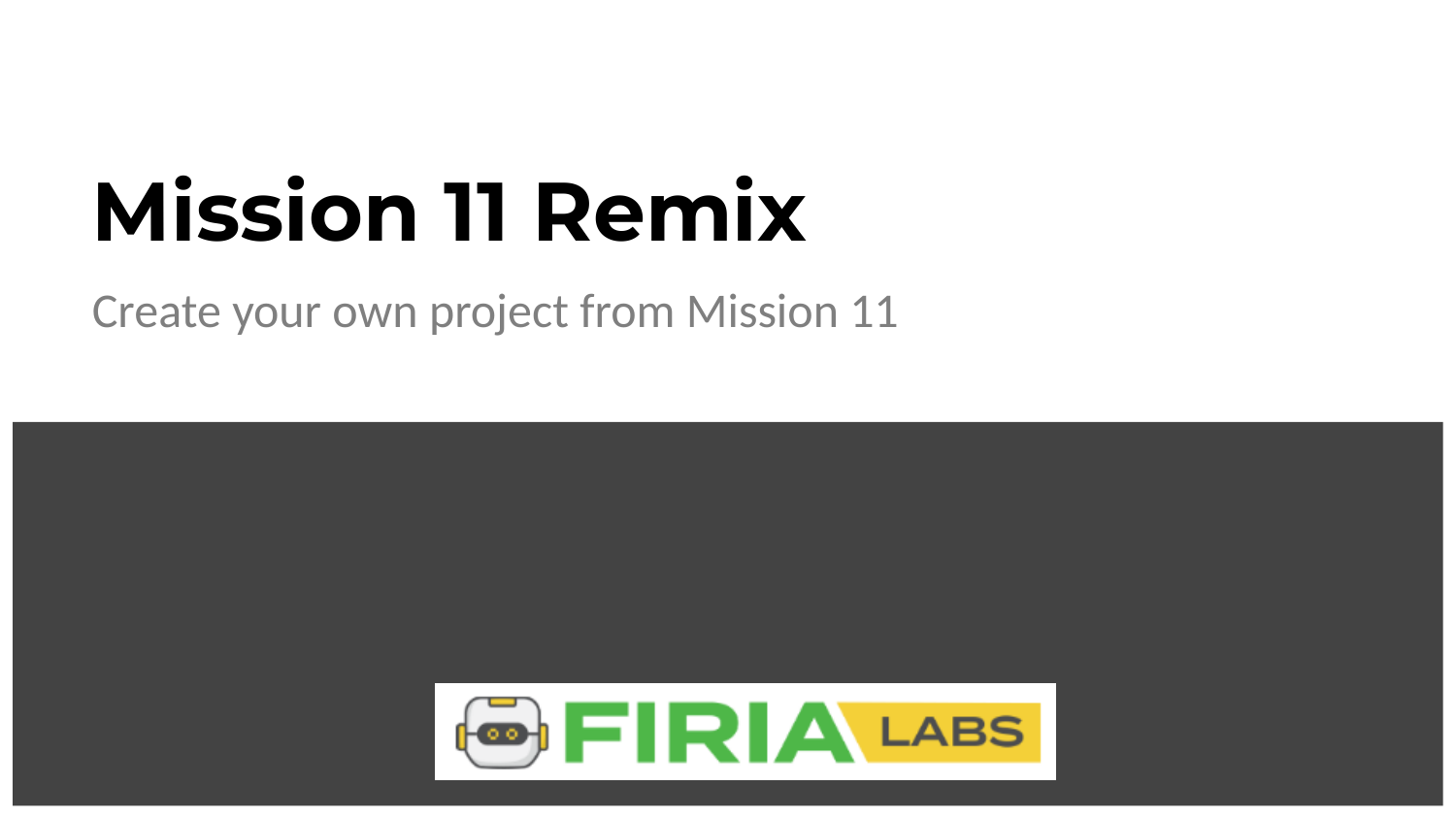

# Mission 11 Remix
Create your own project from Mission 11